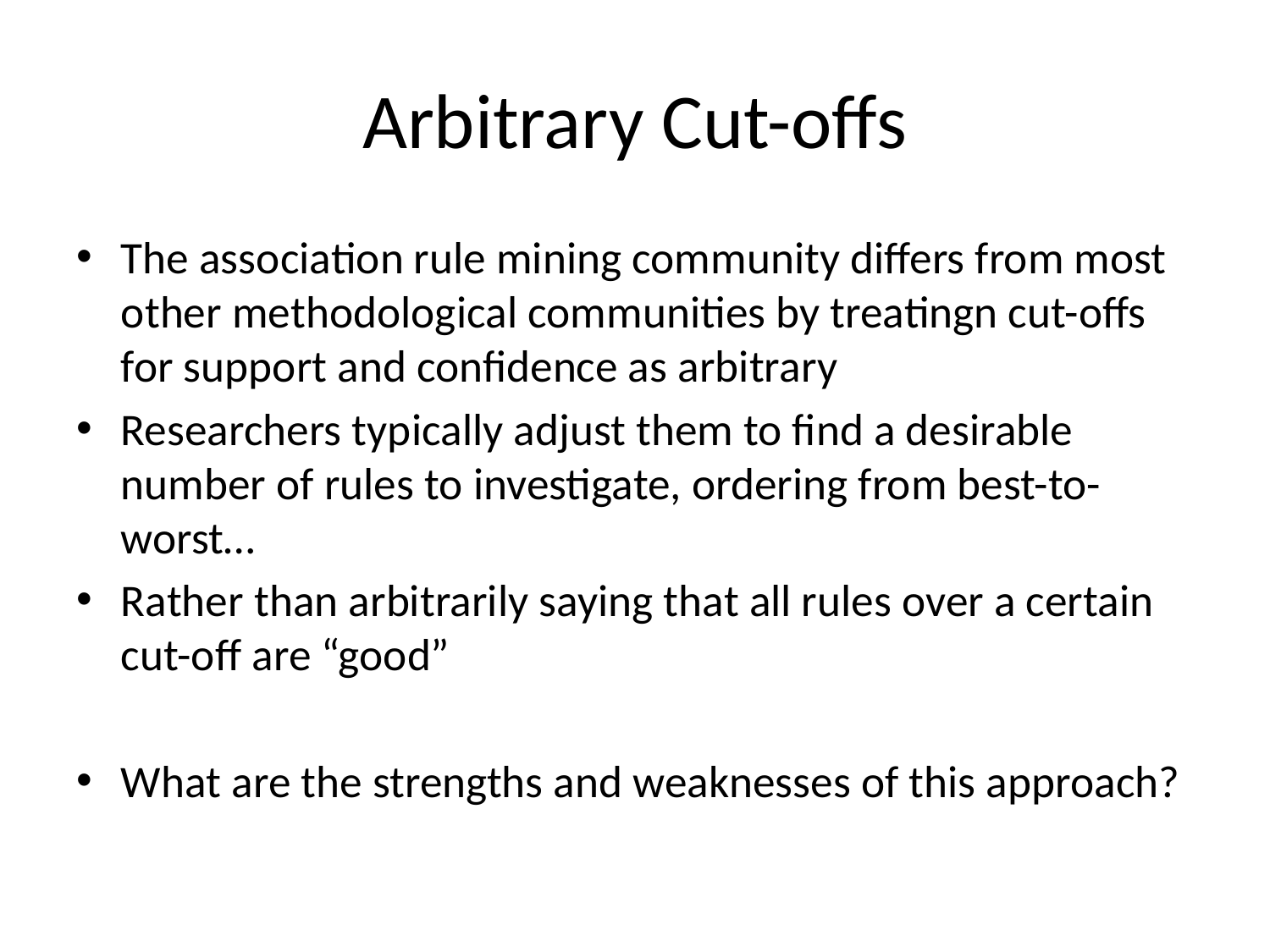

# Arbitrary Cut-offs
The association rule mining community differs from most other methodological communities by treatingn cut-offs for support and confidence as arbitrary
Researchers typically adjust them to find a desirable number of rules to investigate, ordering from best-to-worst…
Rather than arbitrarily saying that all rules over a certain cut-off are “good”

What are the strengths and weaknesses of this approach?